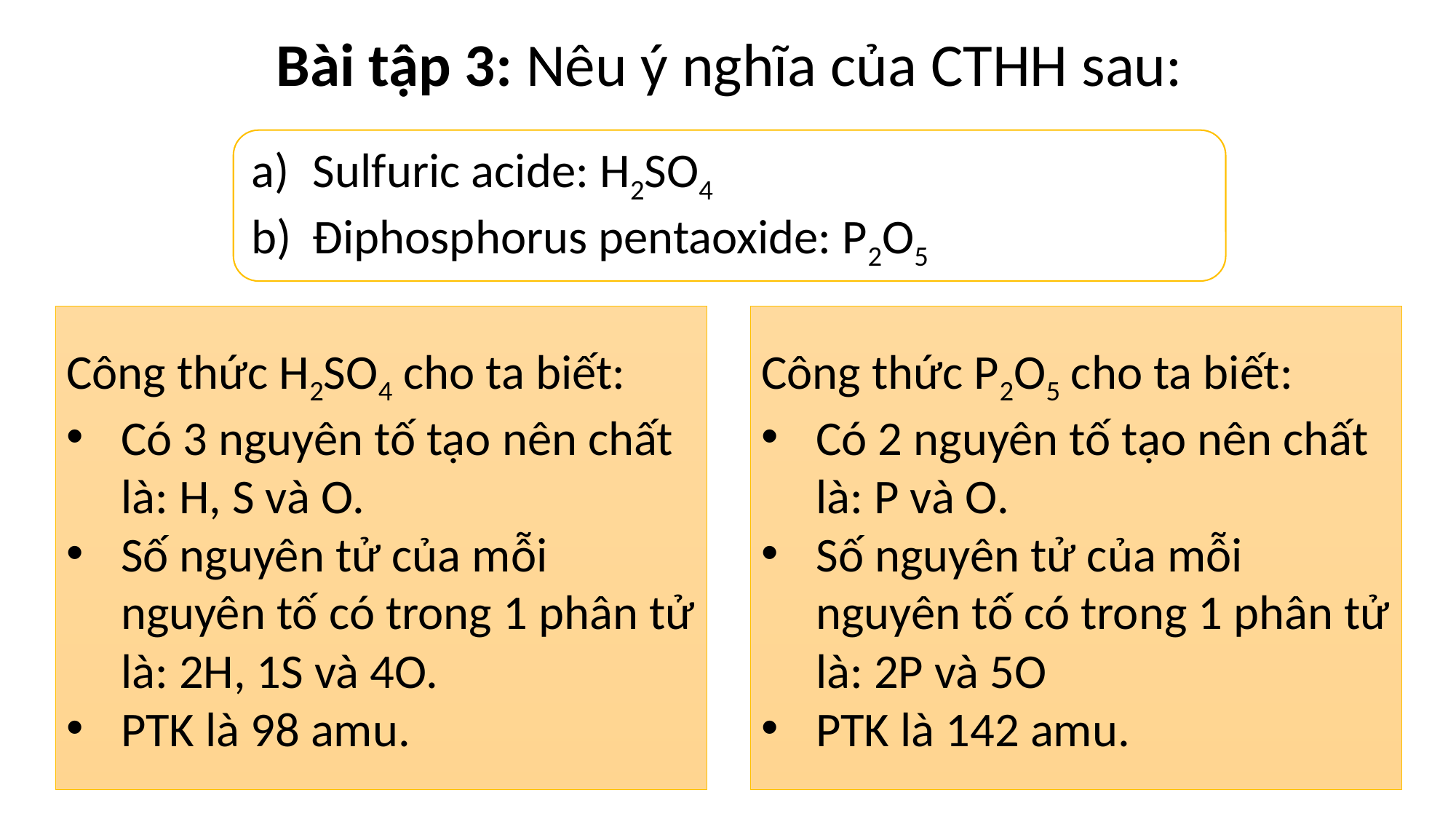

Bài tập 3: Nêu ý nghĩa của CTHH sau:
Sulfuric acide: H2SO4
Điphosphorus pentaoxide: P2O5
Công thức H2SO4 cho ta biết:
Có 3 nguyên tố tạo nên chất là: H, S và O.
Số nguyên tử của mỗi nguyên tố có trong 1 phân tử là: 2H, 1S và 4O.
PTK là 98 amu.
Công thức P2O5 cho ta biết:
Có 2 nguyên tố tạo nên chất là: P và O.
Số nguyên tử của mỗi nguyên tố có trong 1 phân tử là: 2P và 5O
PTK là 142 amu.